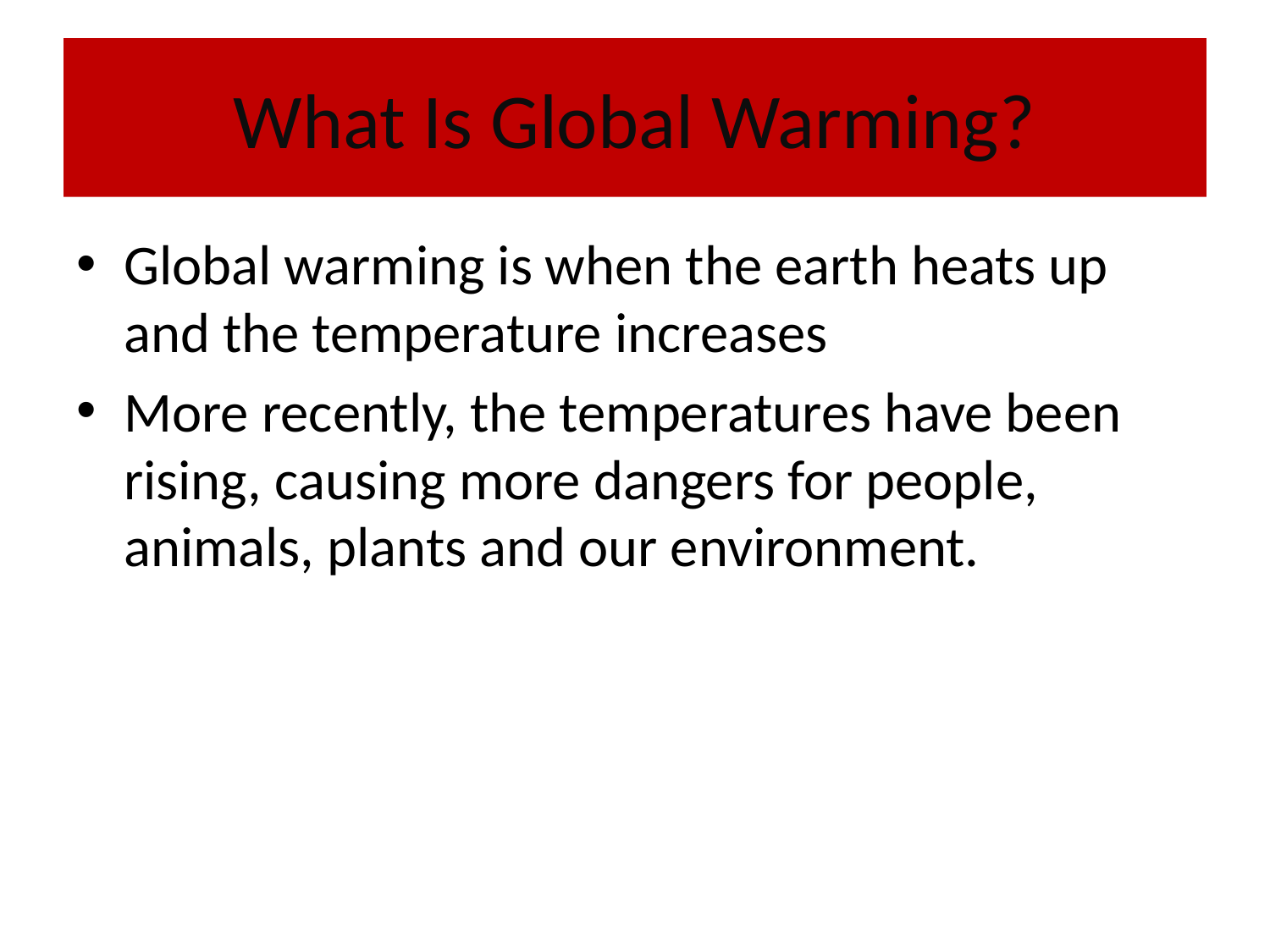

# What Is Global Warming?
Global warming is when the earth heats up and the temperature increases
More recently, the temperatures have been rising, causing more dangers for people, animals, plants and our environment.